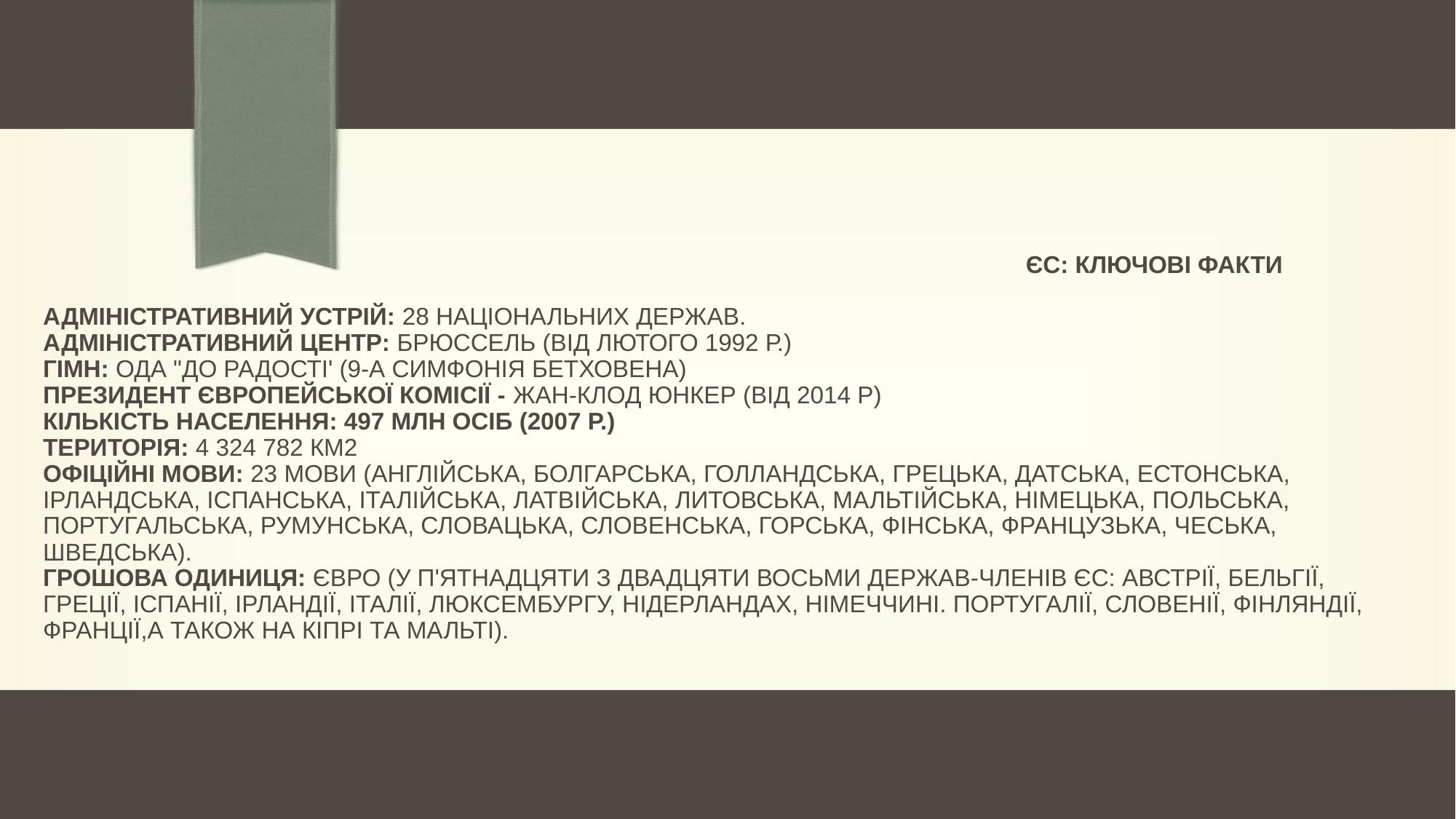

# ЄС: КЛЮЧОВІ ФАКТИ Адміністративний устрій: 28 національних держав. Адміністративний центр: Брюссель (від лютого 1992 р.) Гімн: Ода "До Радості' (9-а симфонія Бетховена) Президент Європейської Комісії - ЖАН-КЛОД ЮНКЕР (від 2014 р) Кількість населення: 497 млн осіб (2007 р.) Територія: 4 324 782 км2 Офіційні мови: 23 мови (англійська, болгарська, голландська, грецька, датська, естонська, ірландська, іспанська, італійська, латвійська, литовська, мальтійська, німецька, польська, португальська, румунська, словацька, словенська, горська, фінська, французька, чеська, шведська). Грошова одиниця: євро (у п'ятнадцяти з двадцяти восьми держав-членів ЄС: Австрії, Бельгії, Греції, Іспанії, Ірландії, Італії, Люксембургу, Нідерландах, Німеччині. Португалії, Словенії, Фінляндії, Франції,а також на Кіпрі та Мальті).